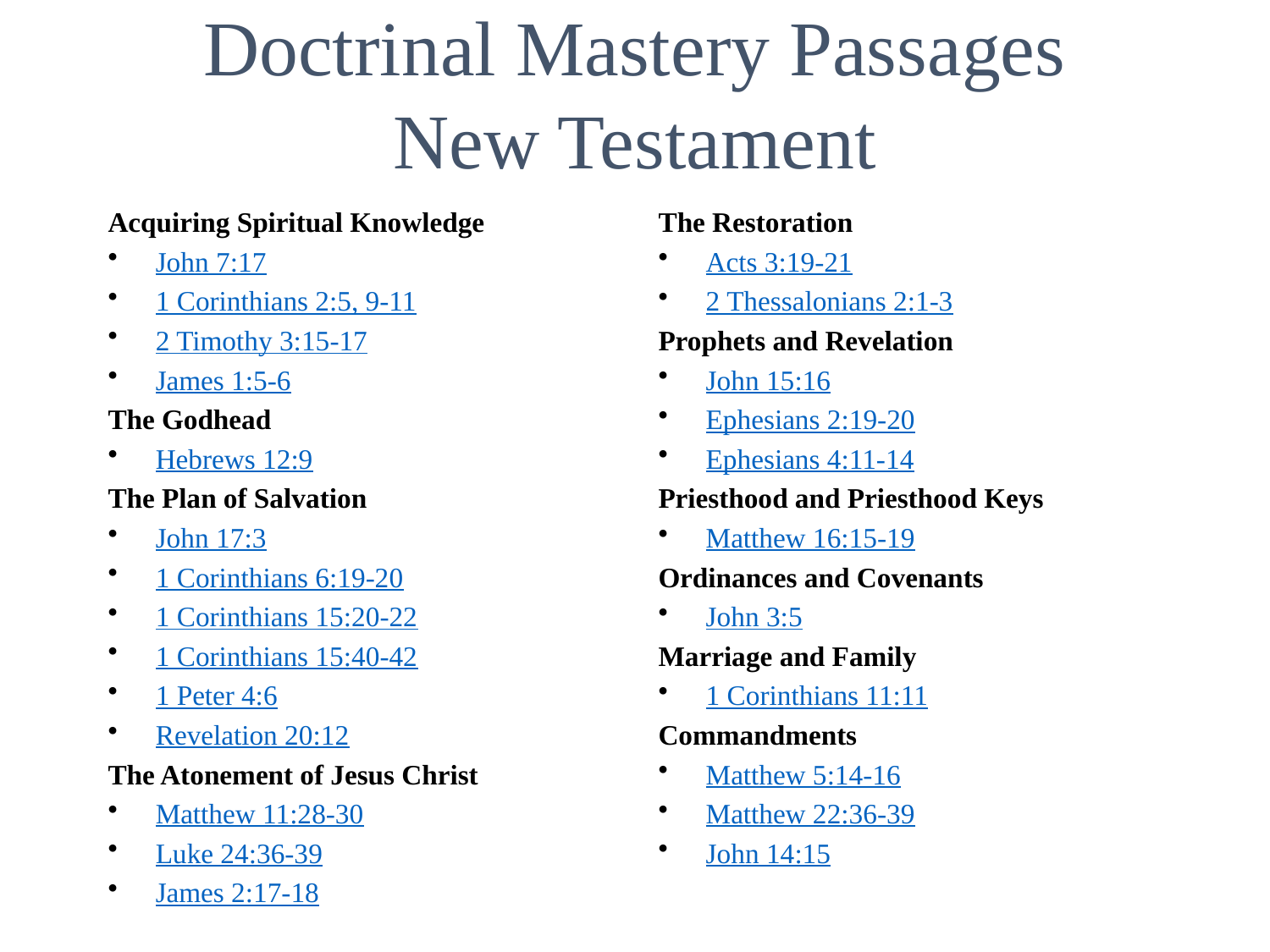

# Doctrinal Mastery Passages New Testament
Acquiring Spiritual Knowledge
John 7:17
1 Corinthians 2:5, 9-11
2 Timothy 3:15-17
James 1:5-6
The Godhead
Hebrews 12:9
The Plan of Salvation
John 17:3
1 Corinthians 6:19-20
1 Corinthians 15:20-22
1 Corinthians 15:40-42
1 Peter 4:6
Revelation 20:12
The Atonement of Jesus Christ
Matthew 11:28-30
Luke 24:36-39
James 2:17-18

The Restoration
Acts 3:19-21
2 Thessalonians 2:1-3
Prophets and Revelation
John 15:16
Ephesians 2:19-20
Ephesians 4:11-14
Priesthood and Priesthood Keys
Matthew 16:15-19
Ordinances and Covenants
John 3:5
Marriage and Family
1 Corinthians 11:11
Commandments
Matthew 5:14-16
Matthew 22:36-39
John 14:15